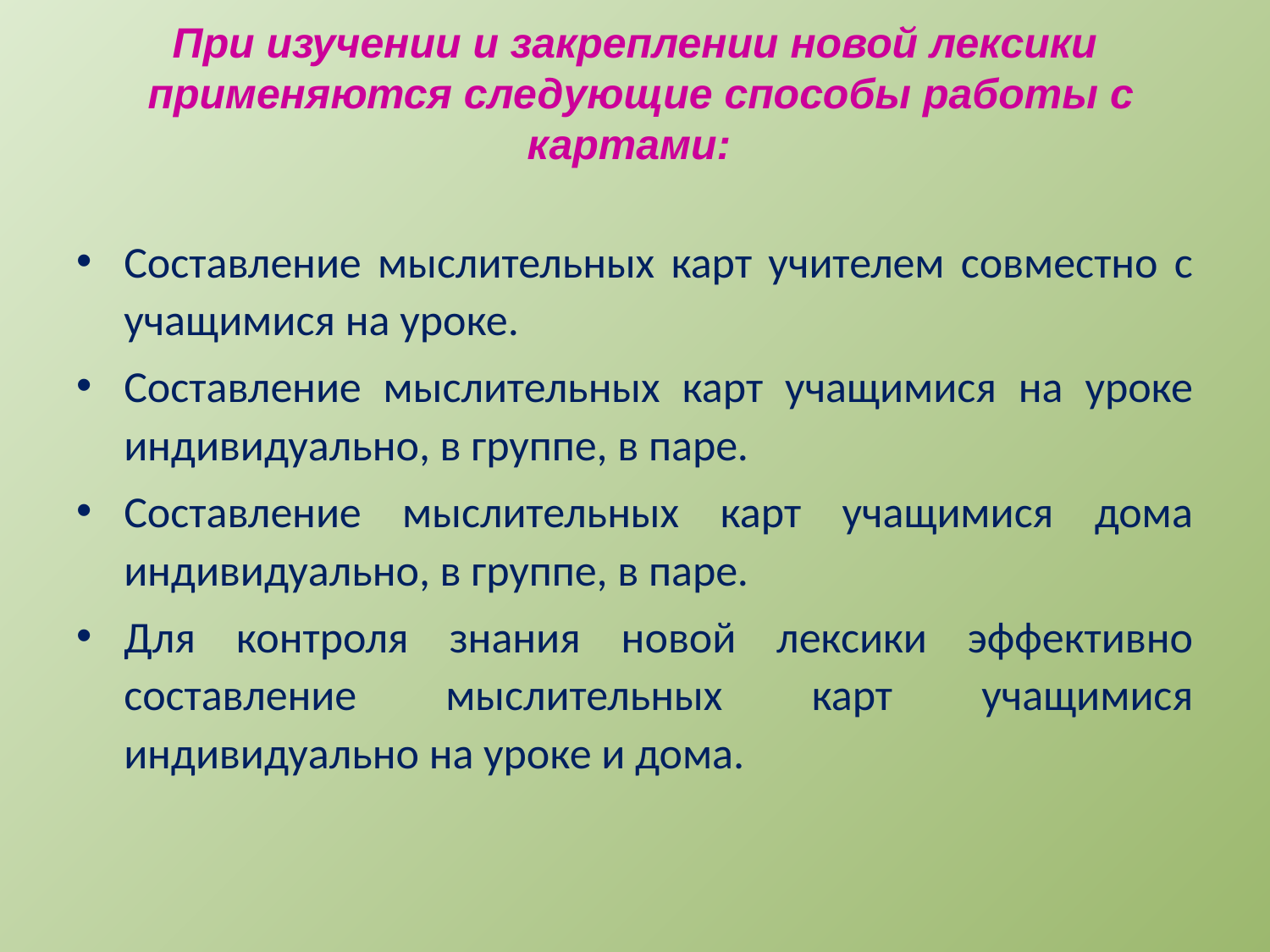

# При изучении и закреплении новой лексики применяются следующие способы работы с картами:
Составление мыслительных карт учителем совместно с учащимися на уроке.
Составление мыслительных карт учащимися на уроке индивидуально, в группе, в паре.
Составление мыслительных карт учащимися дома индивидуально, в группе, в паре.
Для контроля знания новой лексики эффективно составление мыслительных карт учащимися индивидуально на уроке и дома.